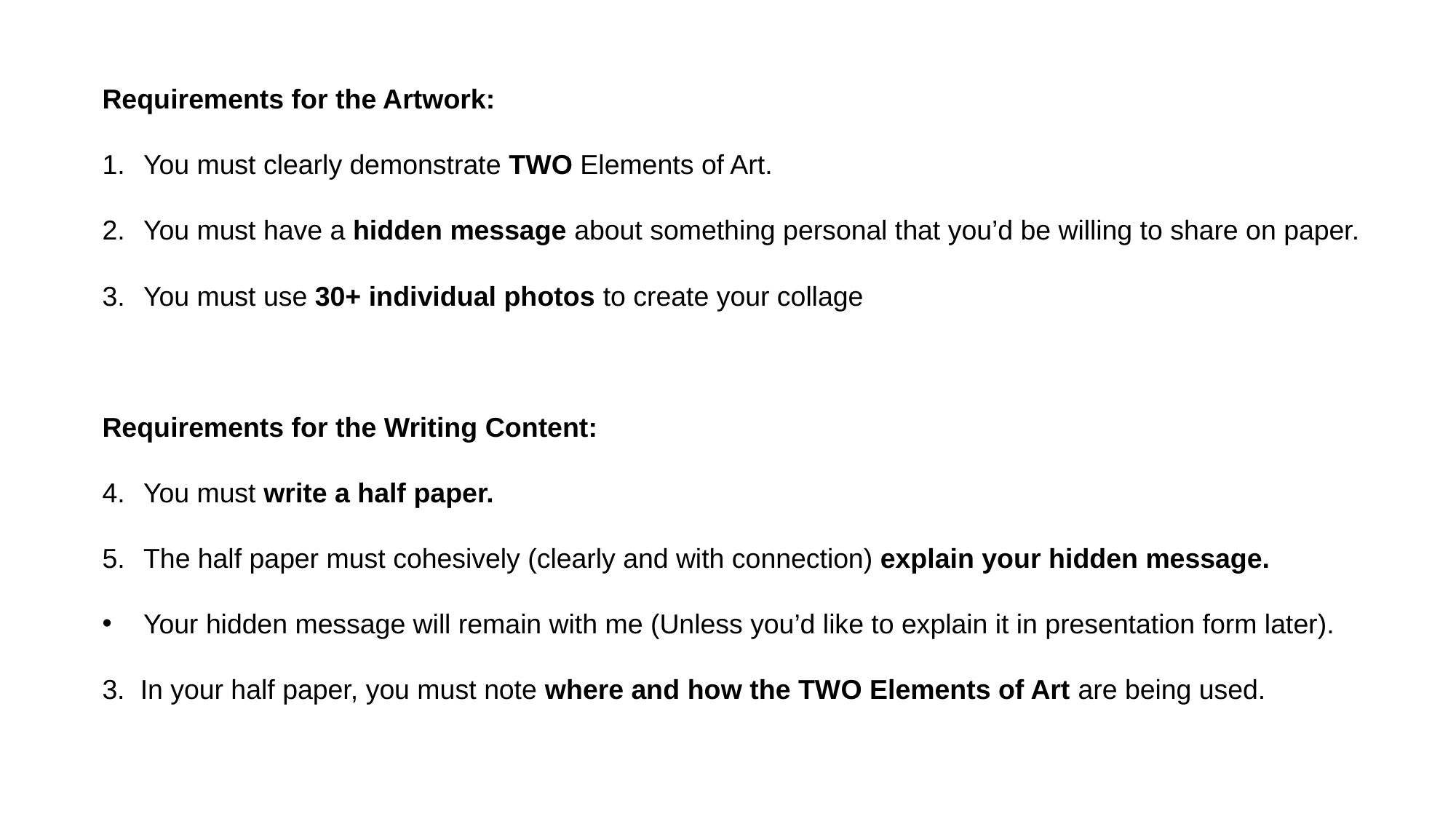

Requirements for the Artwork:

You must clearly demonstrate TWO Elements of Art.

You must have a hidden message about something personal that you’d be willing to share on paper.

You must use 30+ individual photos to create your collage

Requirements for the Writing Content:

You must write a half paper.

The half paper must cohesively (clearly and with connection) explain your hidden message.

Your hidden message will remain with me (Unless you’d like to explain it in presentation form later).

3.  In your half paper, you must note where and how the TWO Elements of Art are being used.